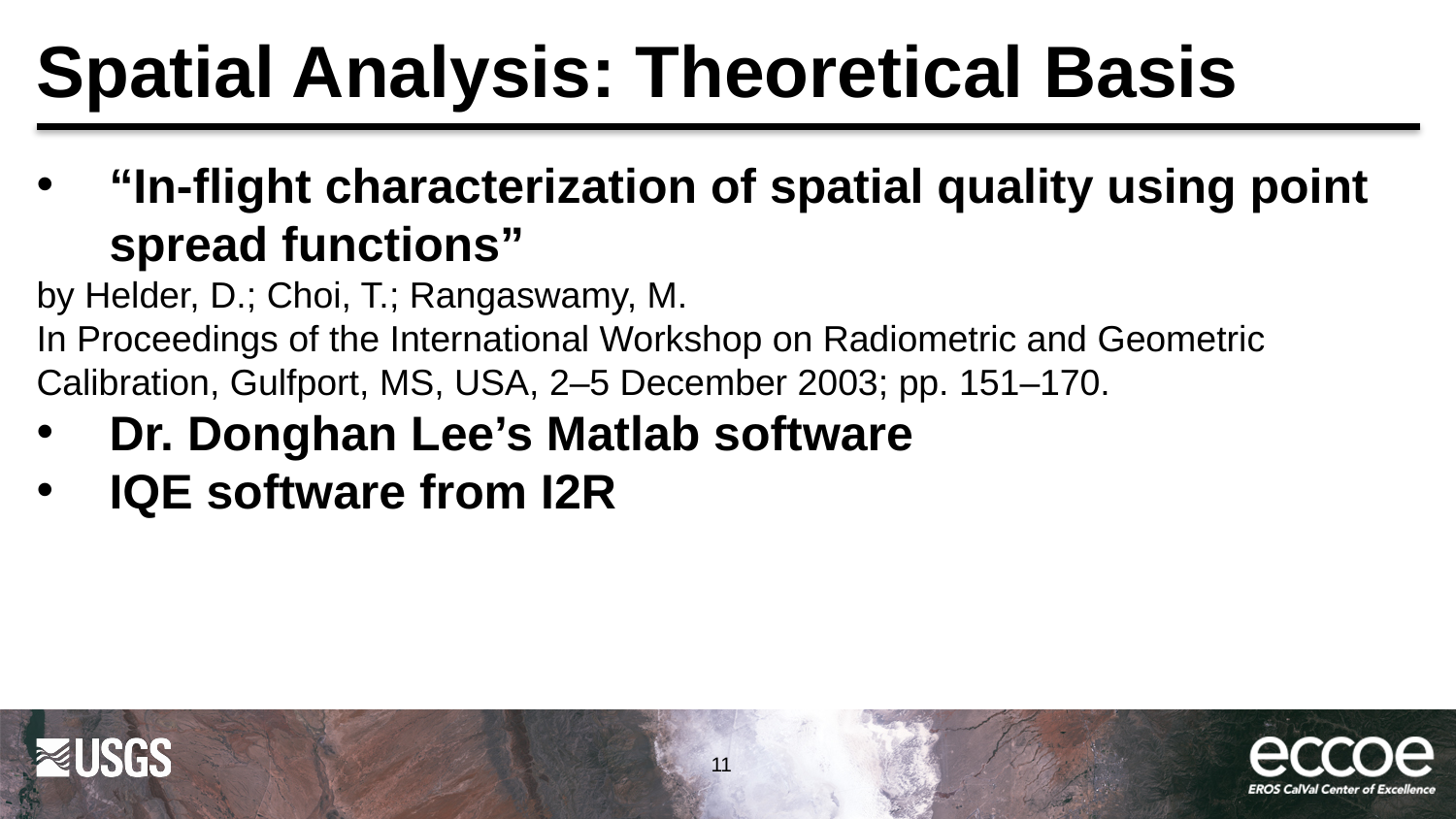

# Spatial Analysis: Theoretical Basis
“In-flight characterization of spatial quality using point spread functions”
by Helder, D.; Choi, T.; Rangaswamy, M.
In Proceedings of the International Workshop on Radiometric and Geometric Calibration, Gulfport, MS, USA, 2–5 December 2003; pp. 151–170.
Dr. Donghan Lee’s Matlab software
IQE software from I2R